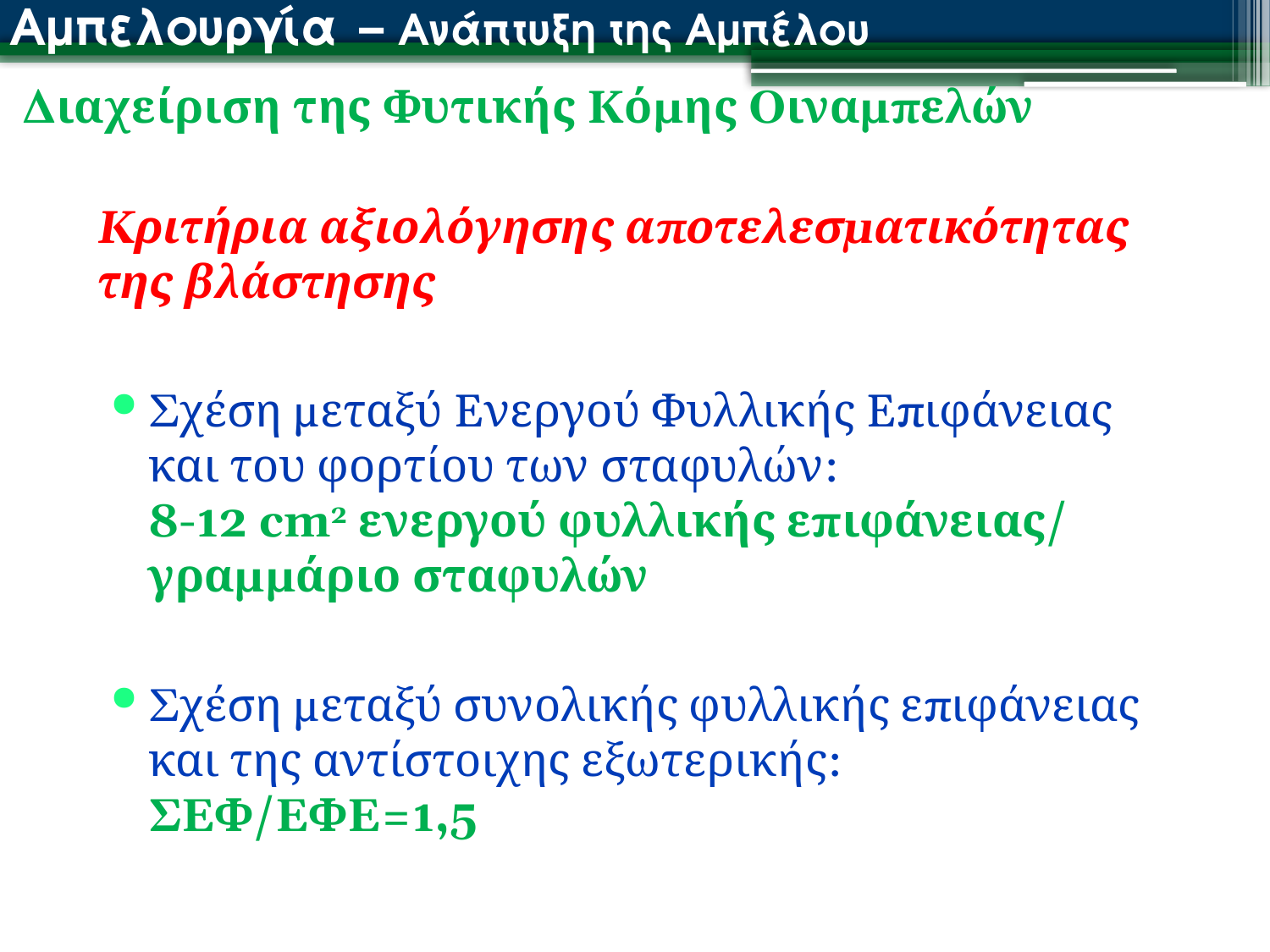

Αμπελουργία – Ανάπτυξη της Αμπέλου
Διαχείριση της Φυτικής Κόμης Οιναμπελών
Κριτήρια αξιολόγησης αποτελεσματικότητας της βλάστησης
Σχέση μεταξύ Ενεργού Φυλλικής Επιφάνειας και του φορτίου των σταφυλών:
8-12 cm2 ενεργού φυλλικής επιφάνειας/ γραμμάριο σταφυλών
Σχέση μεταξύ συνολικής φυλλικής επιφάνειας και της αντίστοιχης εξωτερικής:
ΣΕΦ/ΕΦΕ=1,5